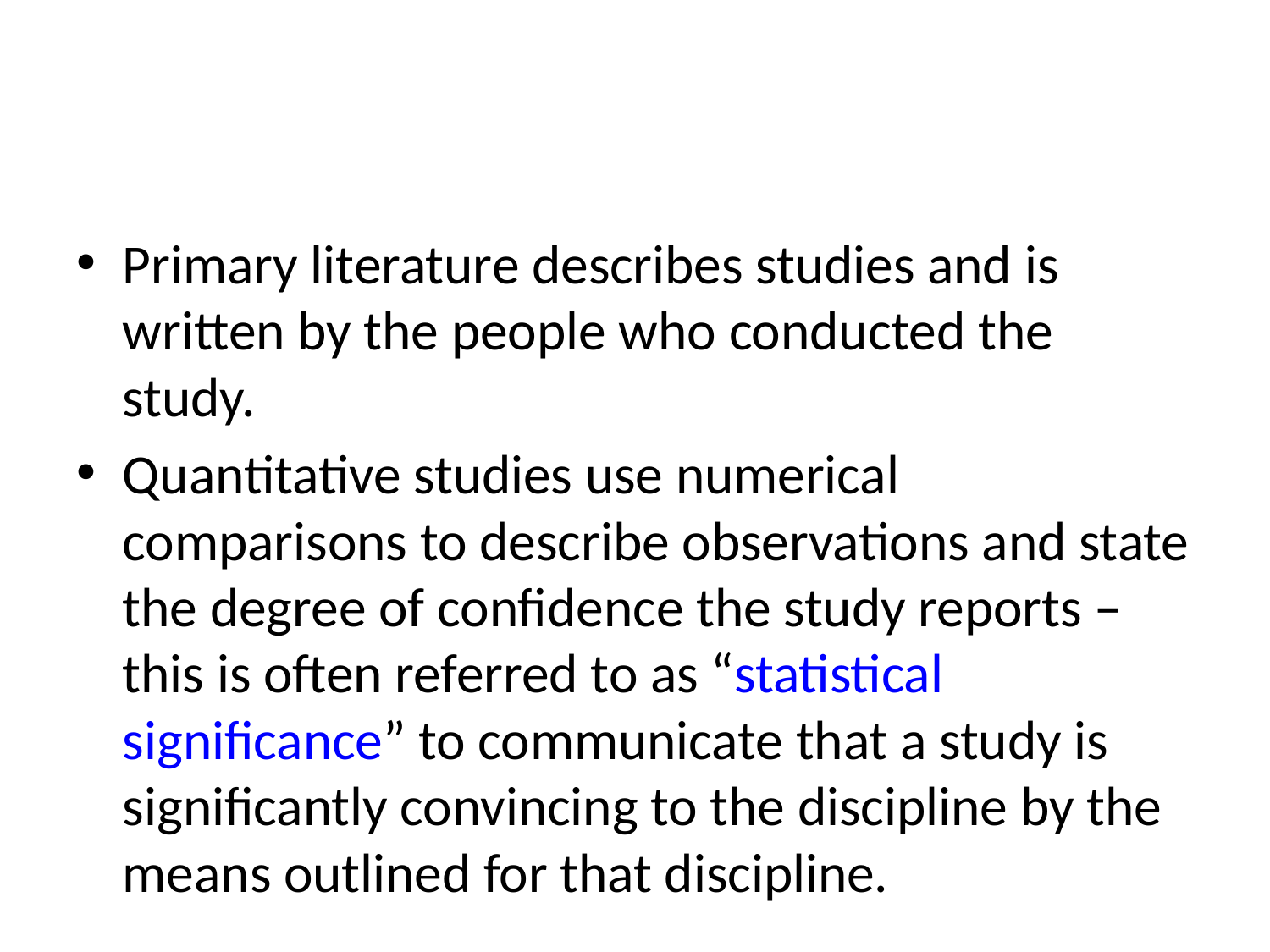

#
Primary literature describes studies and is written by the people who conducted the study.
Quantitative studies use numerical comparisons to describe observations and state the degree of confidence the study reports – this is often referred to as “statistical significance” to communicate that a study is significantly convincing to the discipline by the means outlined for that discipline.